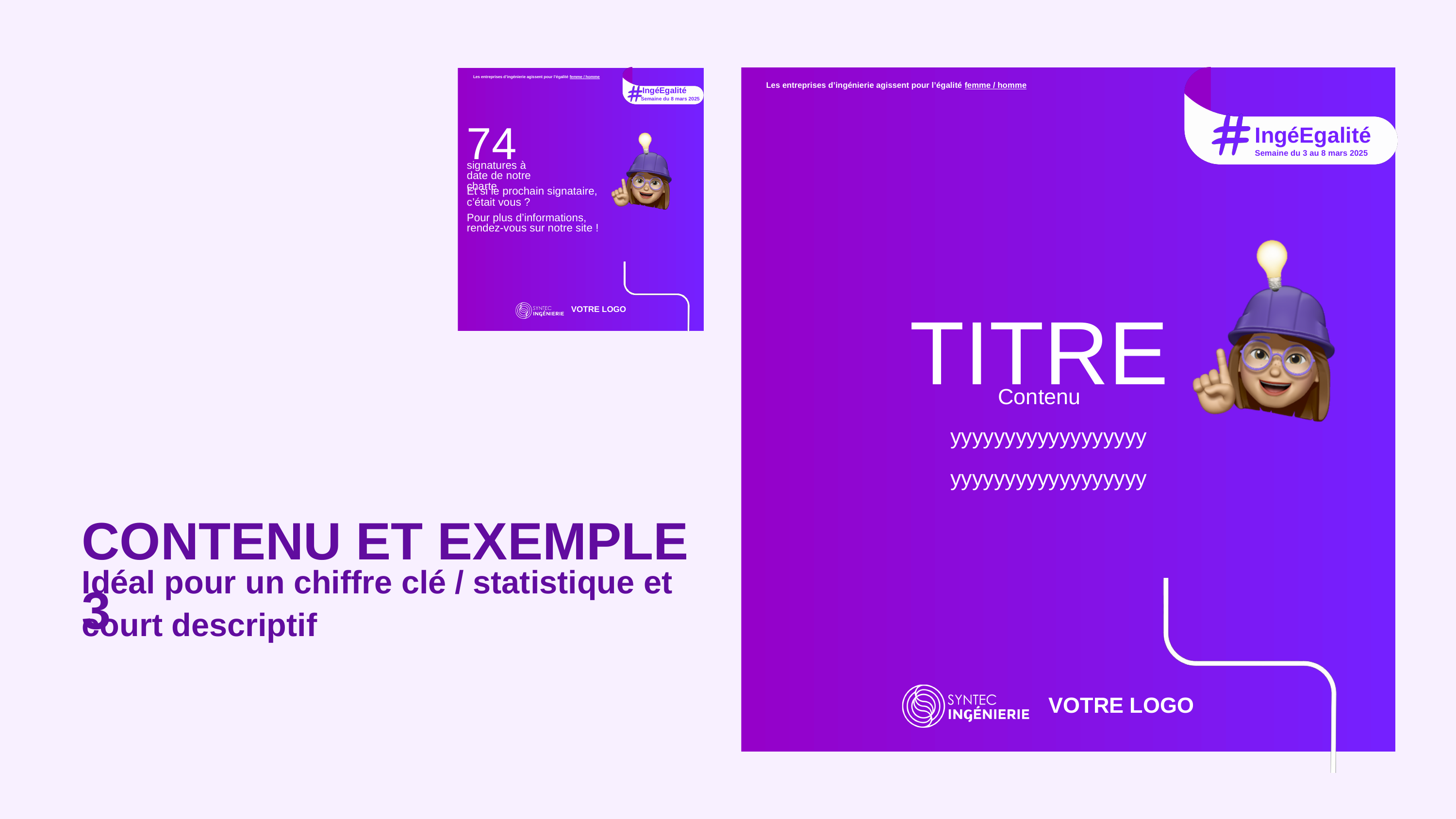

Les entreprises d’ingénierie agissent pour l’égalité femme / homme
Les entreprises d’ingénierie agissent pour l’égalité femme / homme

IngéEgalité
Semaine du 8 mars 2025
74

IngéEgalité
Semaine du 3 au 8 mars 2025
signatures à date de notre charte
Et si le prochain signataire,
c’était vous ?
Pour plus d’informations,
rendez-vous sur notre site !

TITRE

VOTRE LOGO
Contenu
yyyyyyyyyyyyyyyyyy

yyyyyyyyyyyyyyyyyy

CONTENU ET EXEMPLE 3
Idéal pour un chiffre clé / statistique et court descriptif

VOTRE LOGO